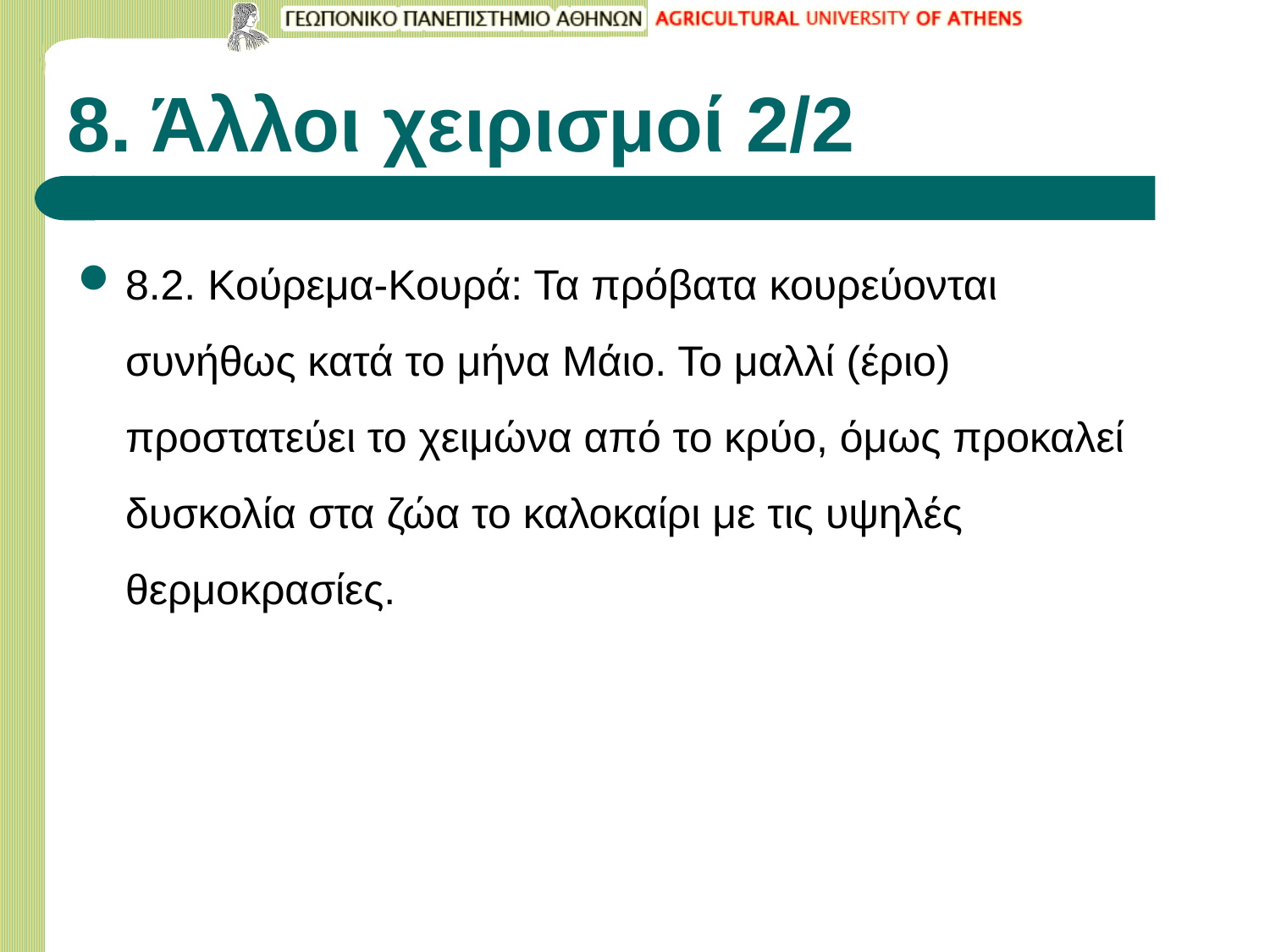

# 8. Άλλοι χειρισμοί 2/2
8.2. Κούρεμα-Κουρά: Τα πρόβατα κουρεύονται συνήθως κατά το μήνα Μάιο. Το μαλλί (έριο) προστατεύει το χειμώνα από το κρύο, όμως προκαλεί δυσκολία στα ζώα το καλοκαίρι με τις υψηλές θερμοκρασίες.